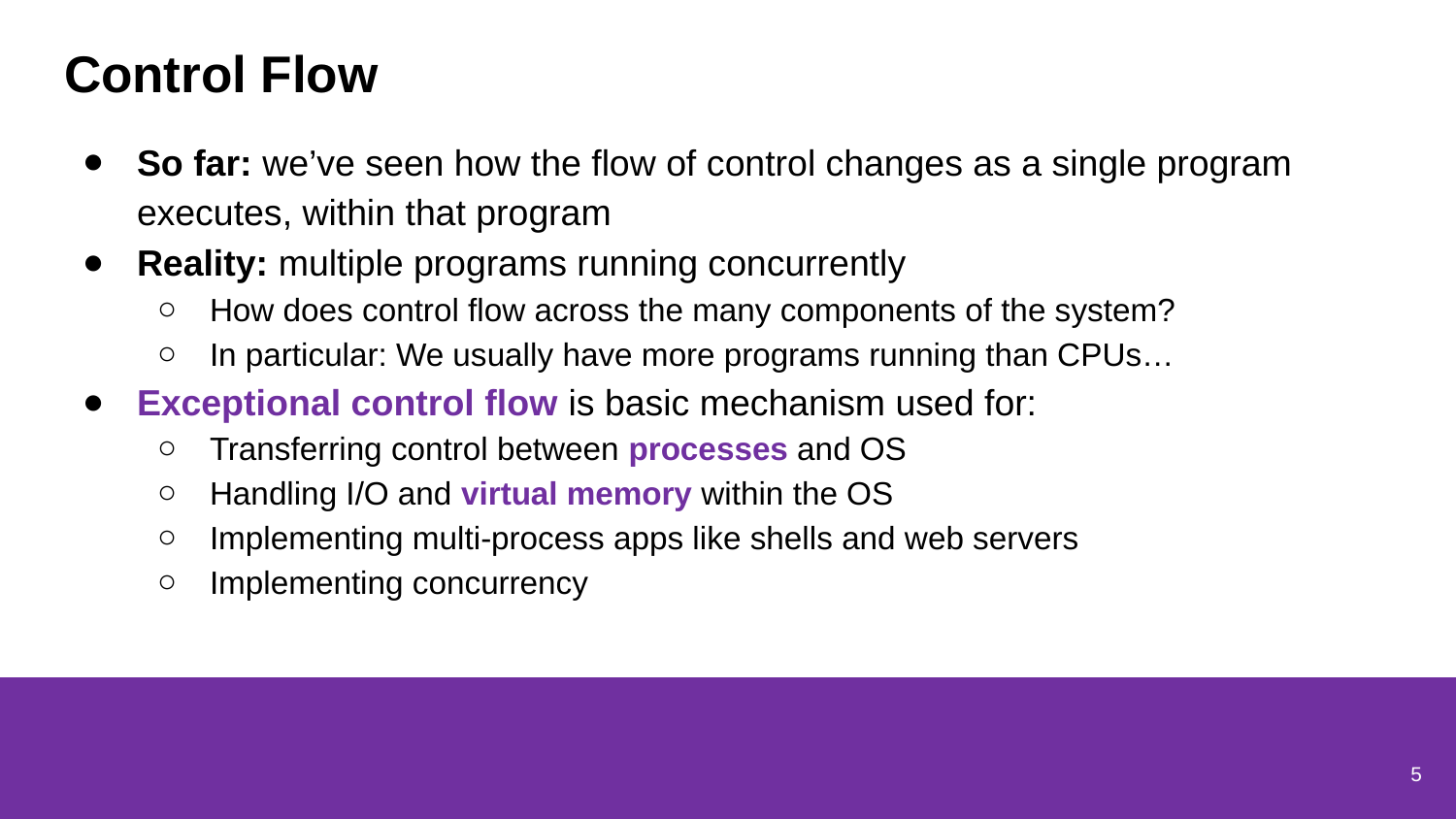

# Control Flow
So far: we’ve seen how the flow of control changes as a single program executes, within that program
Reality: multiple programs running concurrently
How does control flow across the many components of the system?
In particular: We usually have more programs running than CPUs…
Exceptional control flow is basic mechanism used for:
Transferring control between processes and OS
Handling I/O and virtual memory within the OS
Implementing multi-process apps like shells and web servers
Implementing concurrency
5